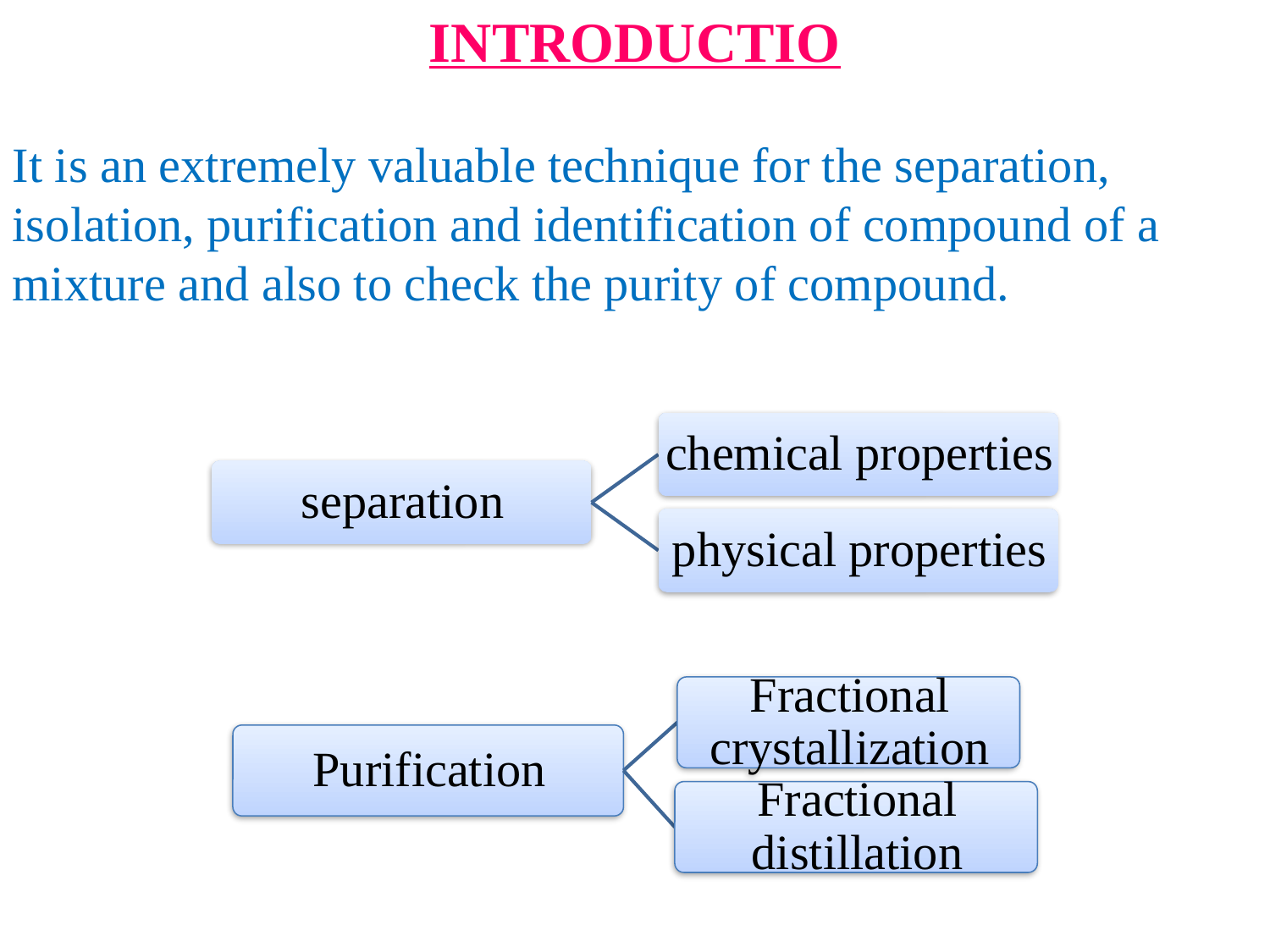

INTRODUCTIO

It is an extremely valuable technique for the separation, isolation, purification and identification of compound of a mixture and also to check the purity of compound.
separation

chemical properties

physical properties
Purification

Fractional crystallization

Fractional distillation